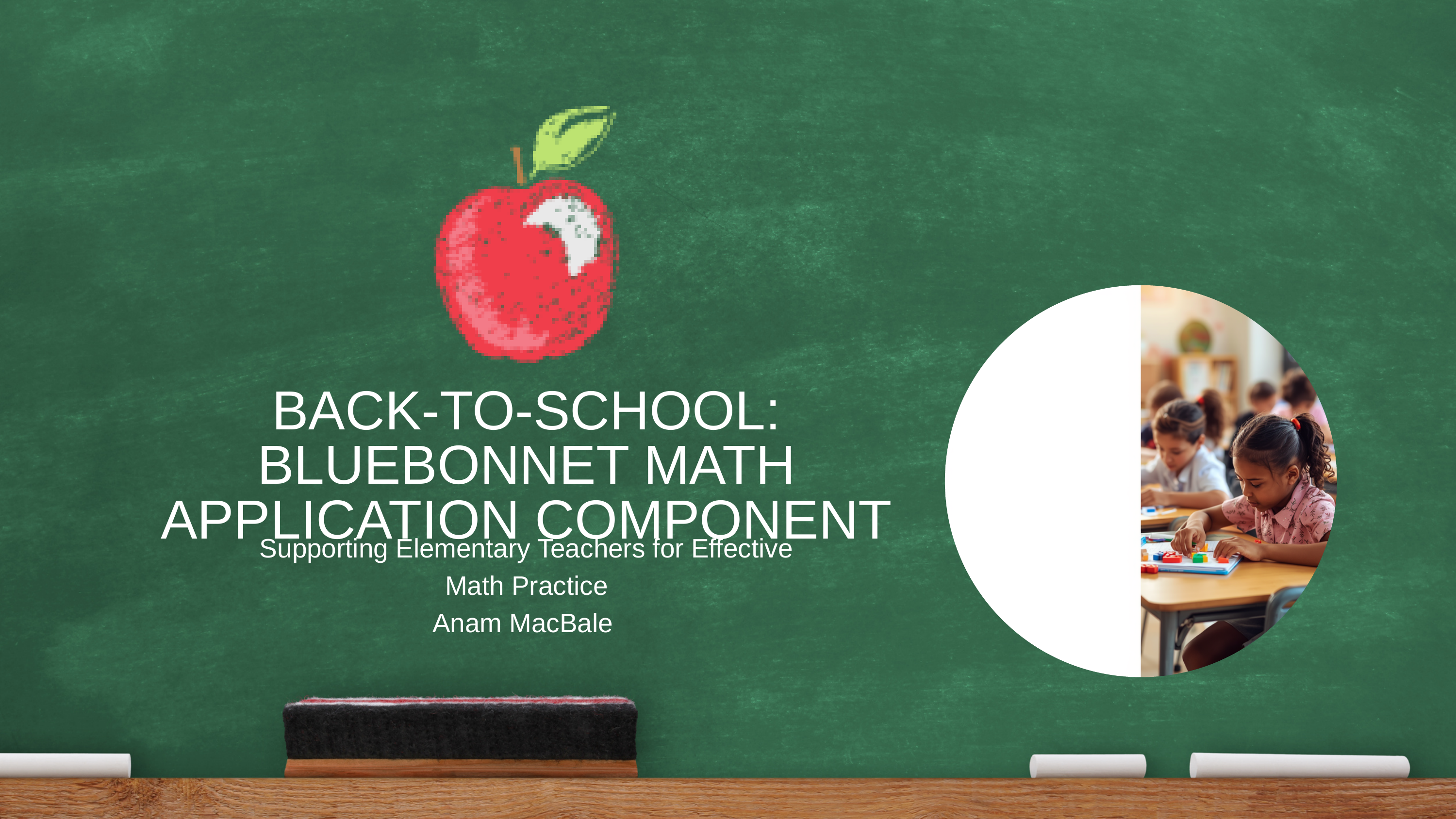

BACK-TO-SCHOOL: BLUEBONNET MATH APPLICATION COMPONENT
Supporting Elementary Teachers for Effective Math Practice
Anam MacBale